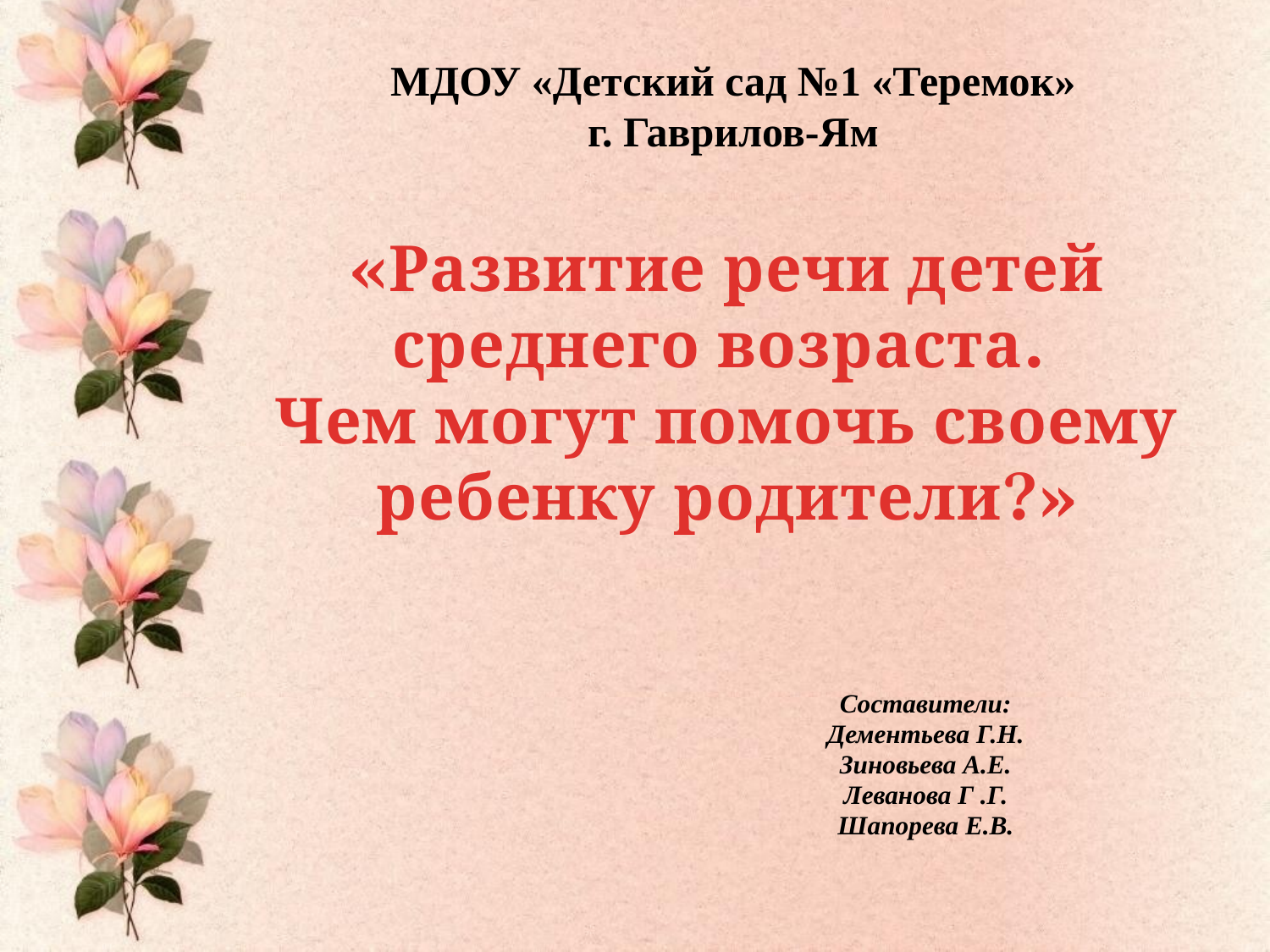

# МДОУ «Детский сад №1 «Теремок» г. Гаврилов-Ям

«Развитие речи детей среднего возраста.
Чем могут помочь своему ребенку родители?»
Составители:
Дементьева Г.Н.
Зиновьева А.Е.
Леванова Г .Г.
Шапорева Е.В.